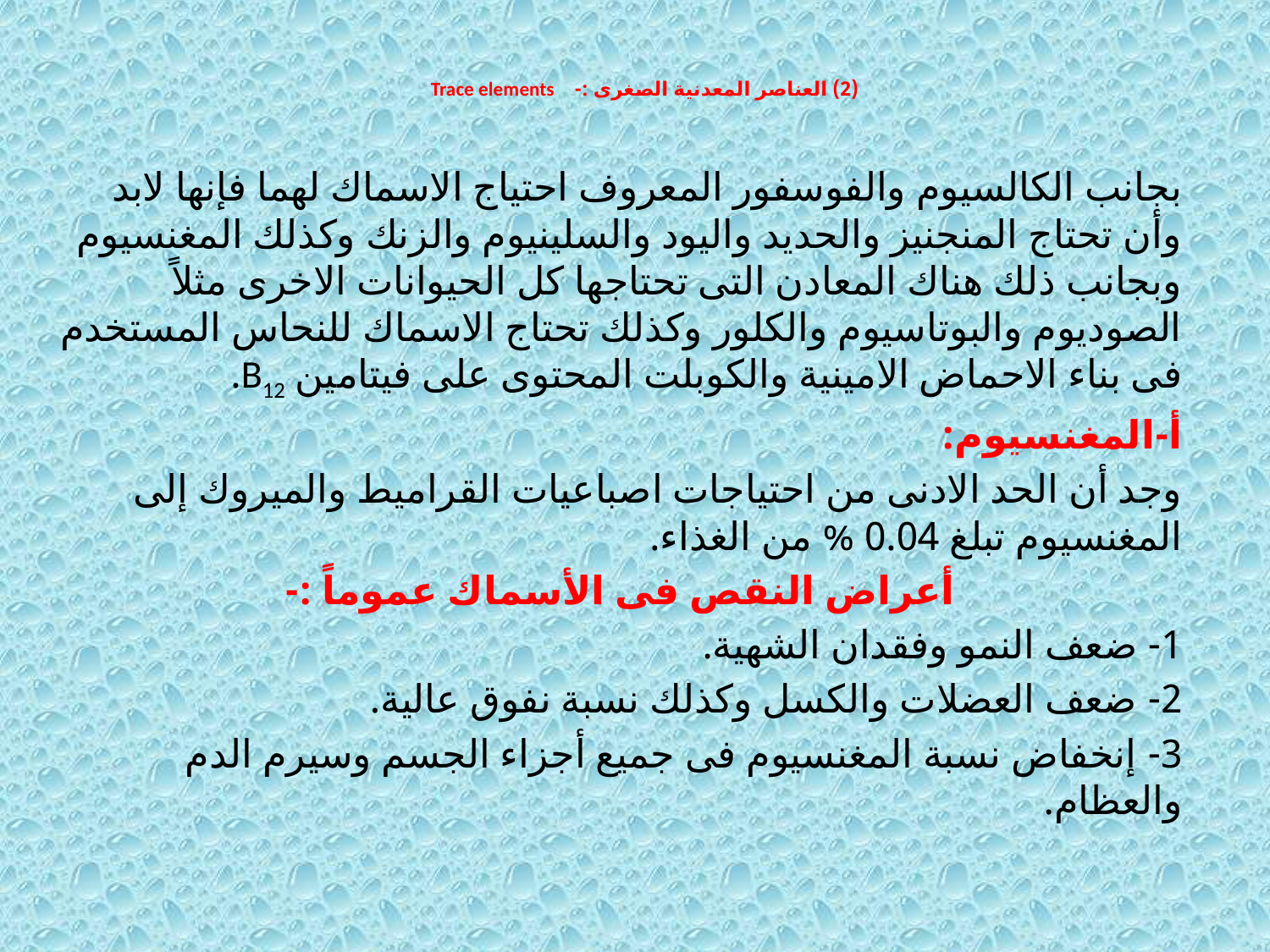

# (2) العناصر المعدنية الصغرى :-    Trace elements
بجانب الكالسيوم والفوسفور المعروف احتياج الاسماك لهما فإنها لابد وأن تحتاج المنجنيز والحديد واليود والسلينيوم والزنك وكذلك المغنسيوم وبجانب ذلك هناك المعادن التى تحتاجها كل الحيوانات الاخرى مثلاً الصوديوم والبوتاسيوم والكلور وكذلك تحتاج الاسماك للنحاس المستخدم فى بناء الاحماض الامينية والكوبلت المحتوى على فيتامين B12.
أ-المغنسيوم:
وجد أن الحد الادنى من احتياجات اصباعيات القراميط والميروك إلى المغنسيوم تبلغ 0.04 % من الغذاء.
أعراض النقص فى الأسماك عموماً :-
1- ضعف النمو وفقدان الشهية.
2- ضعف العضلات والكسل وكذلك نسبة نفوق عالية.
3- إنخفاض نسبة المغنسيوم فى جميع أجزاء الجسم وسيرم الدم والعظام.